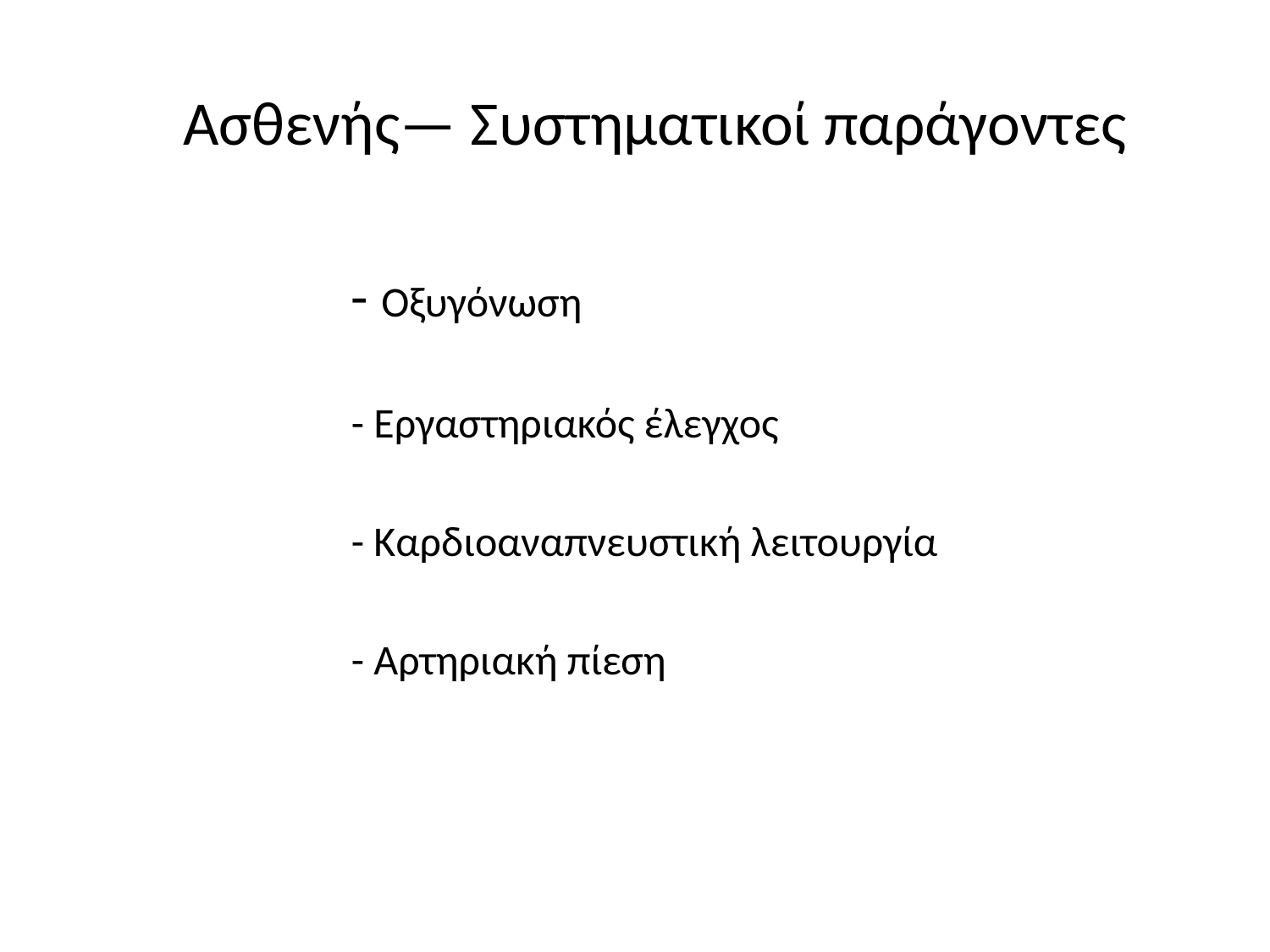

# Ασθενής— Συστηματικοί παράγοντες
- Οξυγόνωση

- Εργαστηριακός έλεγχος

- Καρδιοαναπνευστική λειτουργία

- Αρτηριακή πίεση